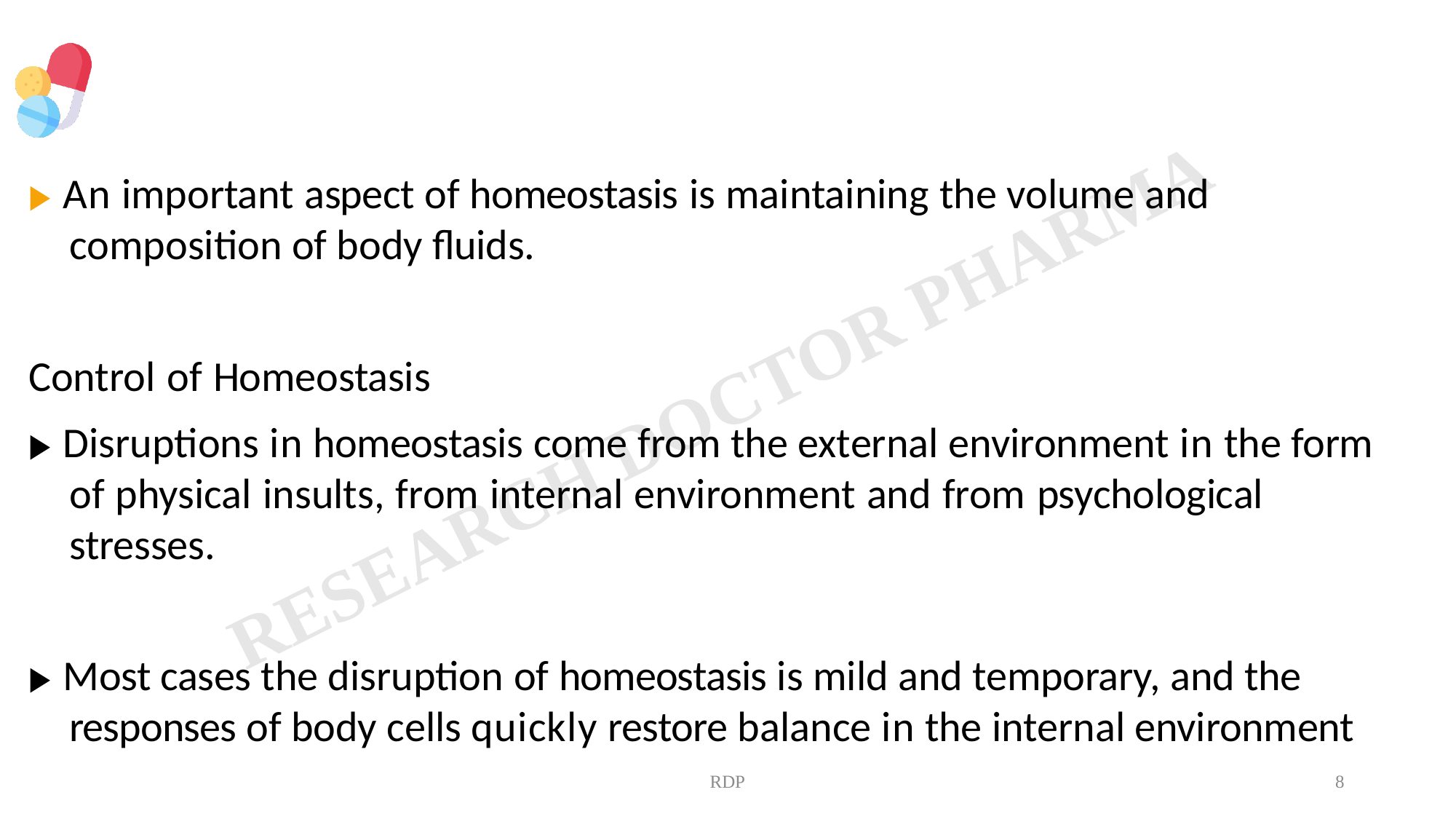

# ▶ An important aspect of homeostasis is maintaining the volume and composition of body fluids.
Control of Homeostasis
▶ Disruptions in homeostasis come from the external environment in the form of physical insults, from internal environment and from psychological stresses.

▶ Most cases the disruption of homeostasis is mild and temporary, and the responses of body cells quickly restore balance in the internal environment
RDP
8